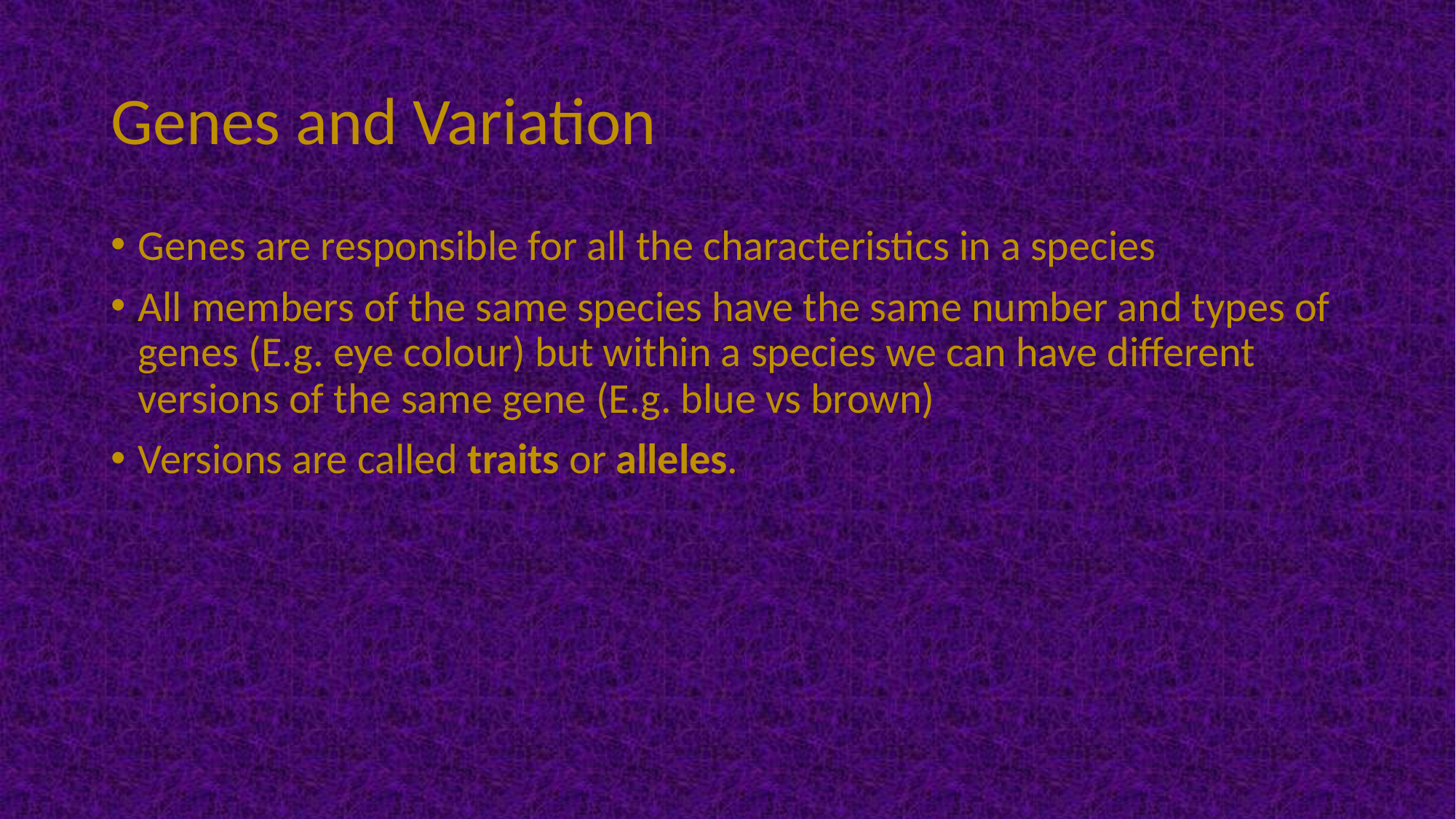

# Genes and Variation
Genes are responsible for all the characteristics in a species
All members of the same species have the same number and types of genes (E.g. eye colour) but within a species we can have different versions of the same gene (E.g. blue vs brown)
Versions are called traits or alleles.